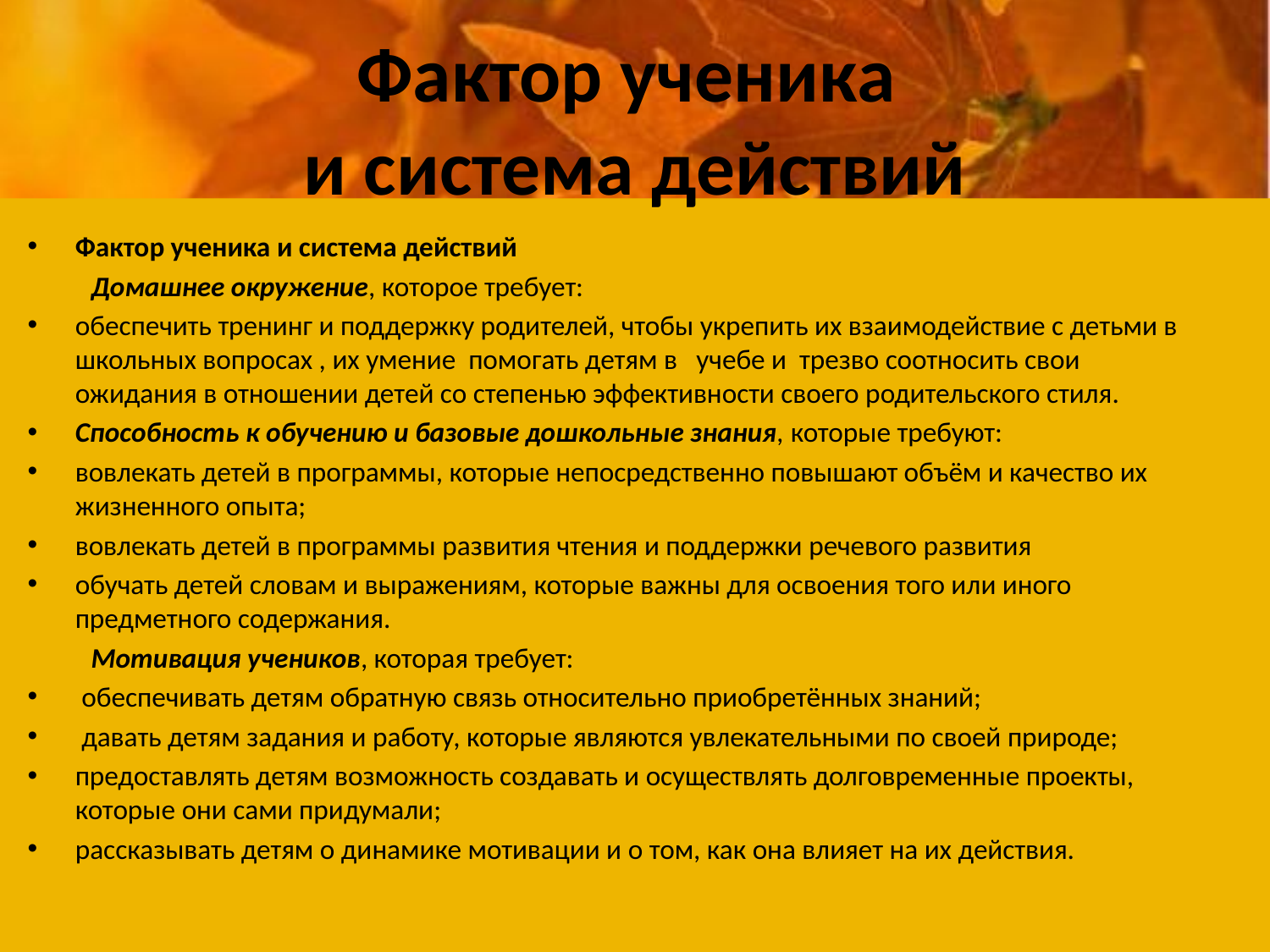

# Фактор ученика и система действий
Фактор ученика и система действий
Домашнее окружение, которое требует:
обеспечить тренинг и поддержку родителей, чтобы укрепить их взаимодействие с детьми в школьных вопросах , их умение  помогать детям в   учебе и  трезво соотносить свои ожидания в отношении детей со степенью эффективности своего родительского стиля.
Способность к обучению и базовые дошкольные знания, которые требуют:
вовлекать детей в программы, которые непосредственно повышают объём и качество их жизненного опыта;
вовлекать детей в программы развития чтения и поддержки речевого развития
обучать детей словам и выражениям, которые важны для освоения того или иного предметного содержания.
Мотивация учеников, которая требует:
 обеспечивать детям обратную связь относительно приобретённых знаний;
 давать детям задания и работу, которые являются увлекательными по своей природе;
предоставлять детям возможность создавать и осуществлять долговременные проекты, которые они сами придумали;
рассказывать детям о динамике мотивации и о том, как она влияет на их действия.